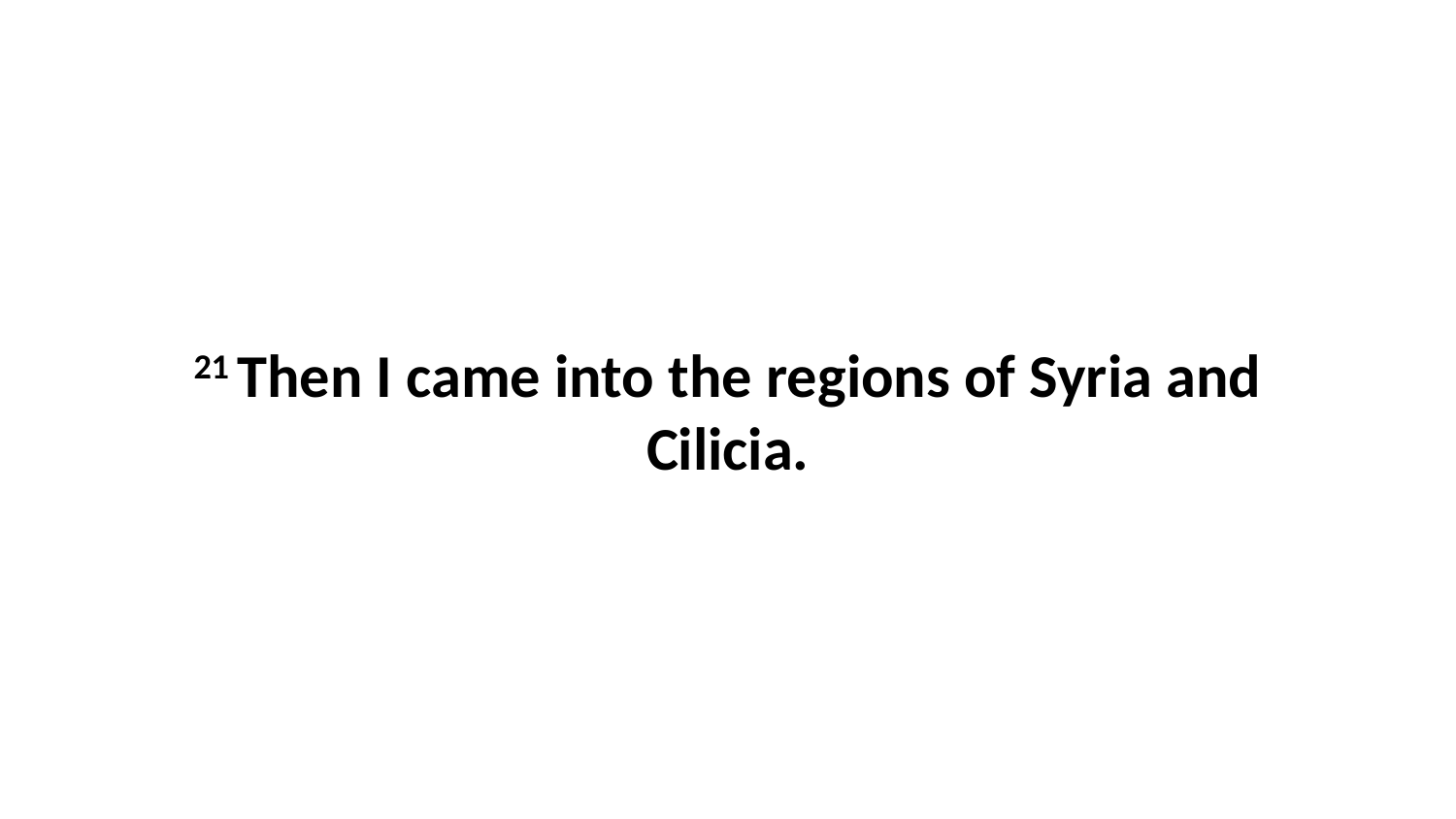

21 Then I came into the regions of Syria and Cilicia.